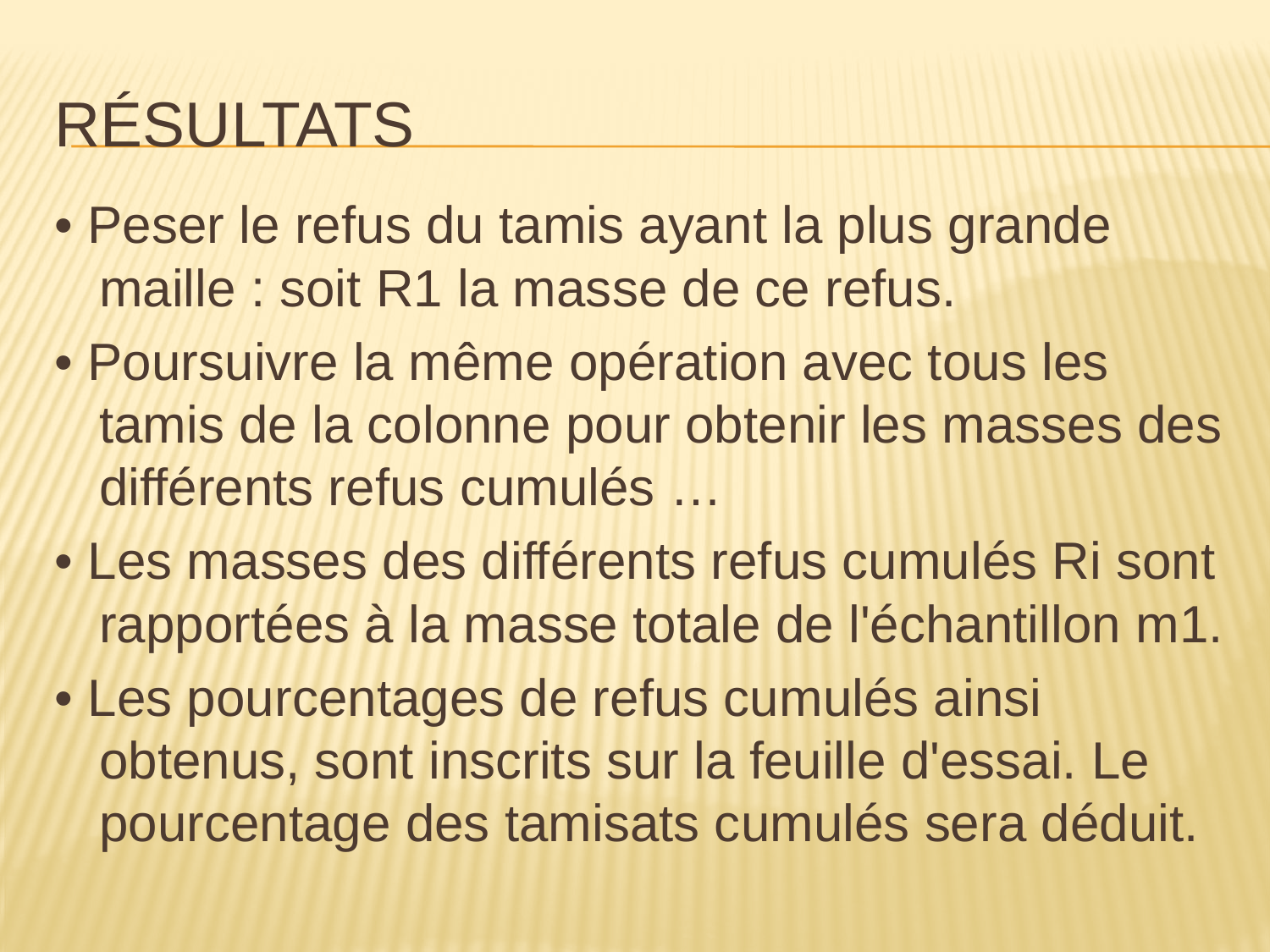

# RÉSULTATS
• Peser le refus du tamis ayant la plus grande maille : soit R1 la masse de ce refus.
• Poursuivre la même opération avec tous les tamis de la colonne pour obtenir les masses des différents refus cumulés …
• Les masses des différents refus cumulés Ri sont rapportées à la masse totale de l'échantillon m1.
• Les pourcentages de refus cumulés ainsi obtenus, sont inscrits sur la feuille d'essai. Le pourcentage des tamisats cumulés sera déduit.